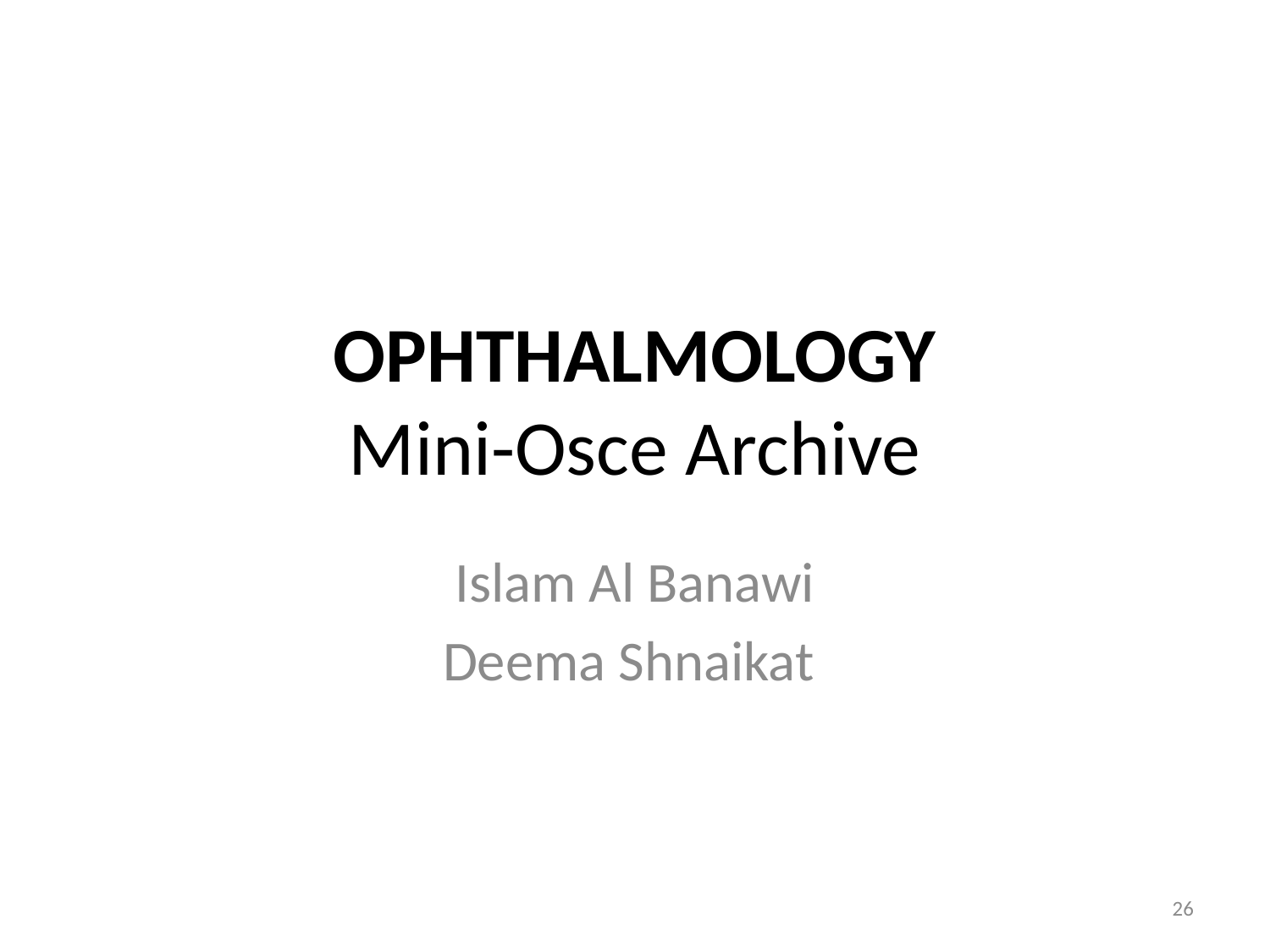

# OPHTHALMOLOGY Mini-Osce Archive
Islam Al Banawi
Deema Shnaikat
26